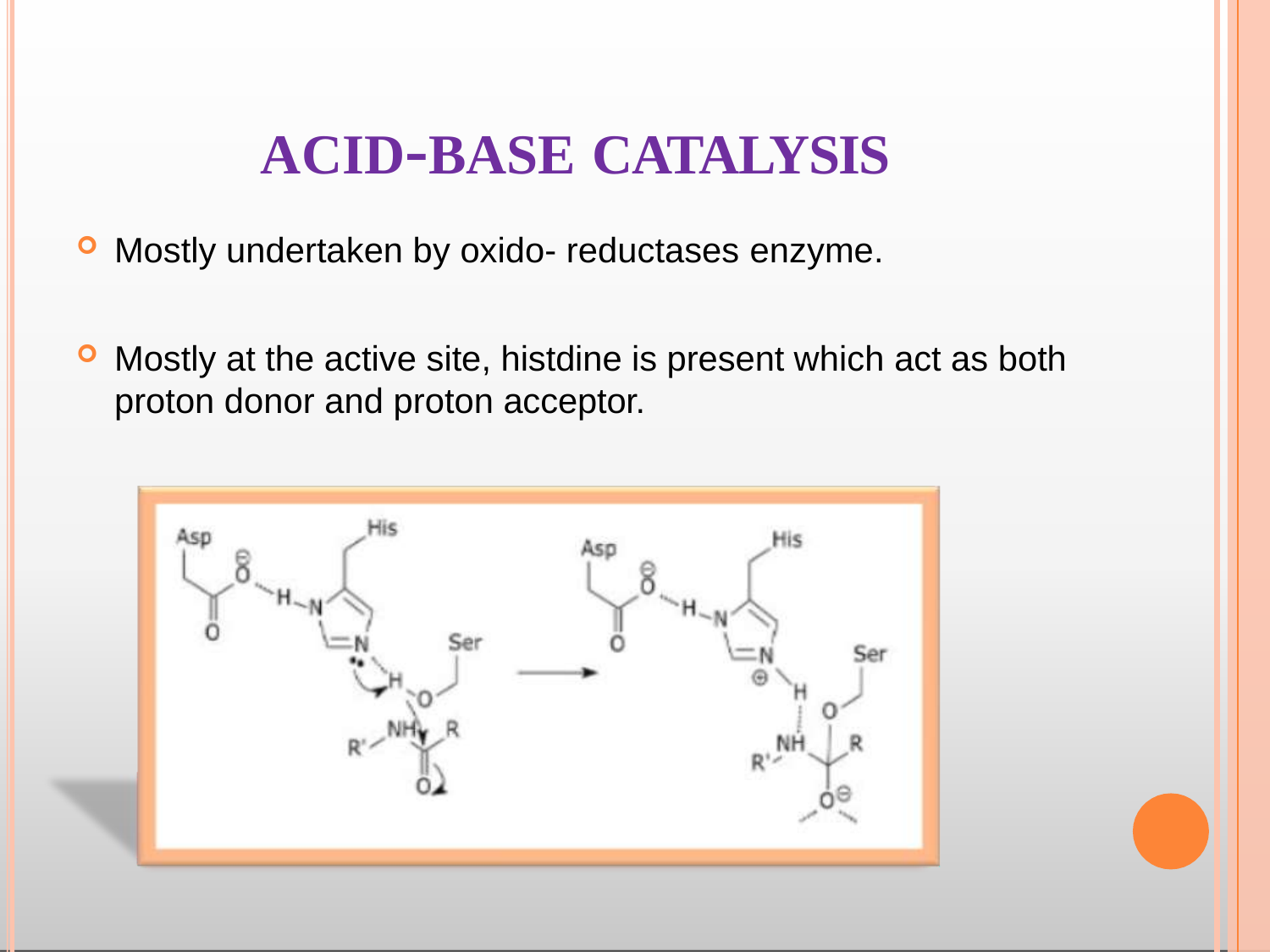

# ACID-BASE CATALYSIS
Mostly undertaken by oxido- reductases enzyme.

Mostly at the active site, histdine is present which act as both  proton donor and proton acceptor.